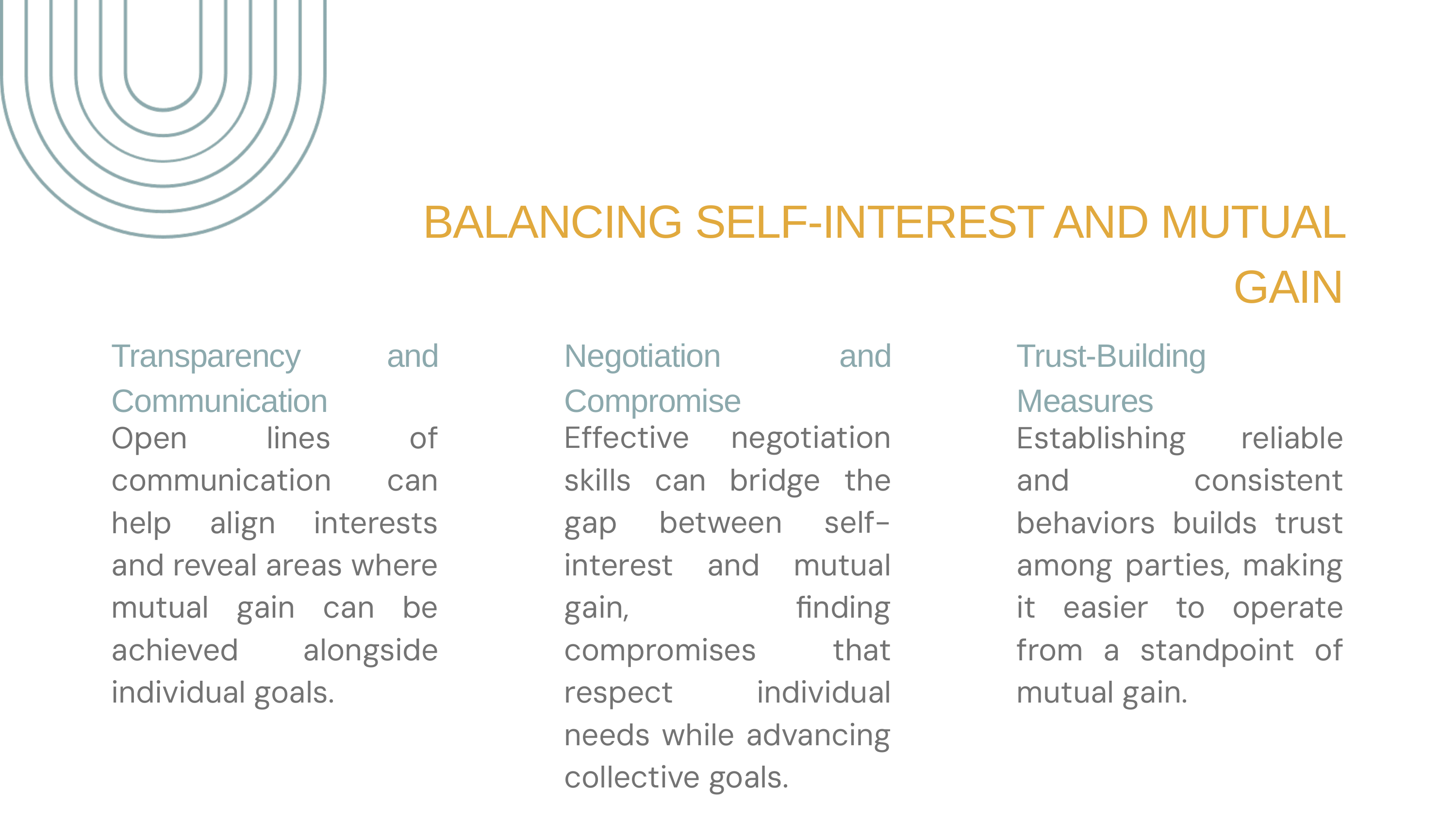

BALANCING SELF-INTEREST AND MUTUAL GAIN

Negotiation and Compromise
Transparency and Communication
Trust-Building Measures
Effective negotiation skills can bridge the gap between self-interest and mutual gain, finding compromises that respect individual needs while advancing collective goals.
Open lines of communication can help align interests and reveal areas where mutual gain can be achieved alongside individual goals.
Establishing reliable and consistent behaviors builds trust among parties, making it easier to operate from a standpoint of mutual gain.